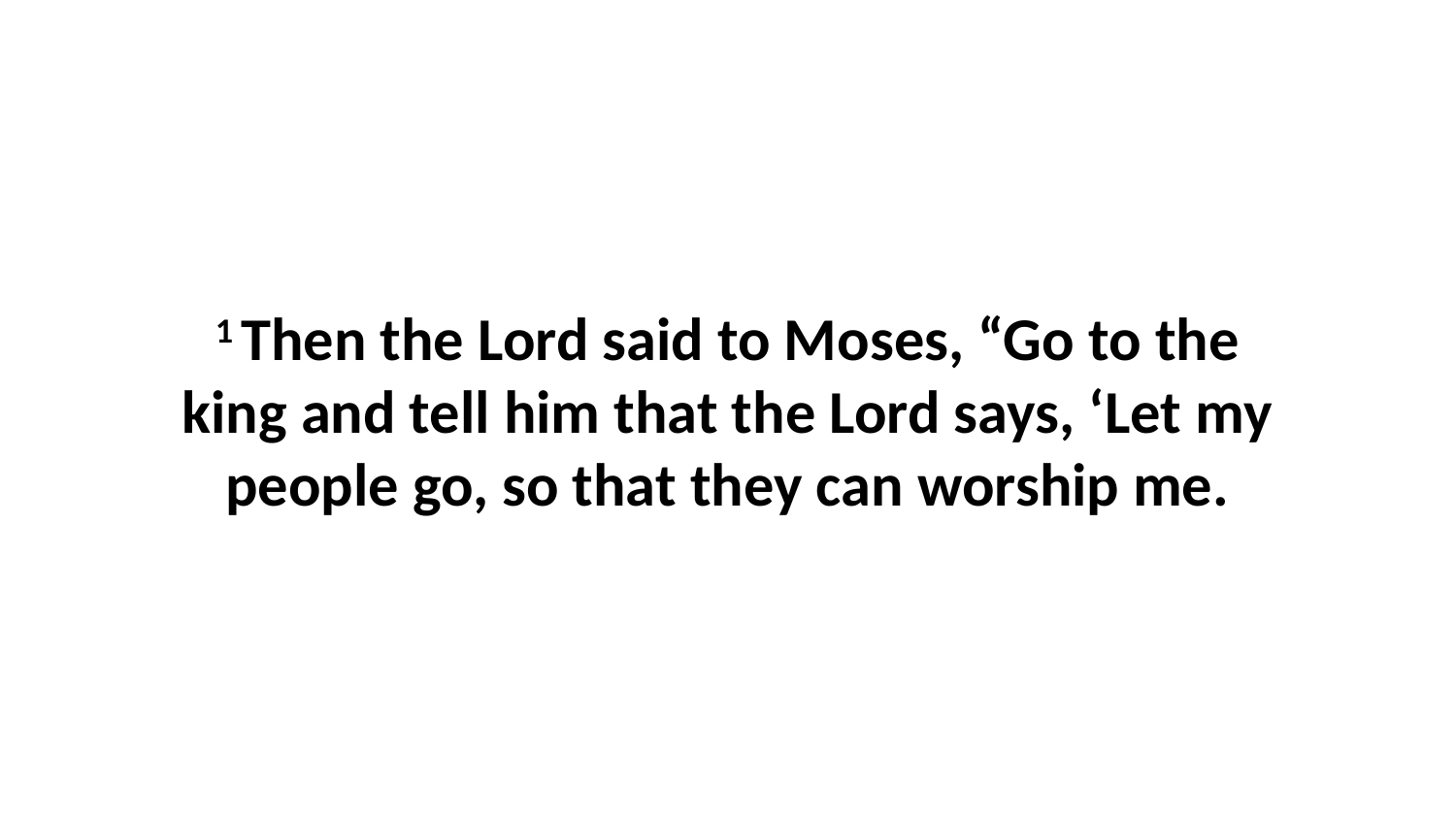

1 Then the Lord said to Moses, “Go to the king and tell him that the Lord says, ‘Let my people go, so that they can worship me.